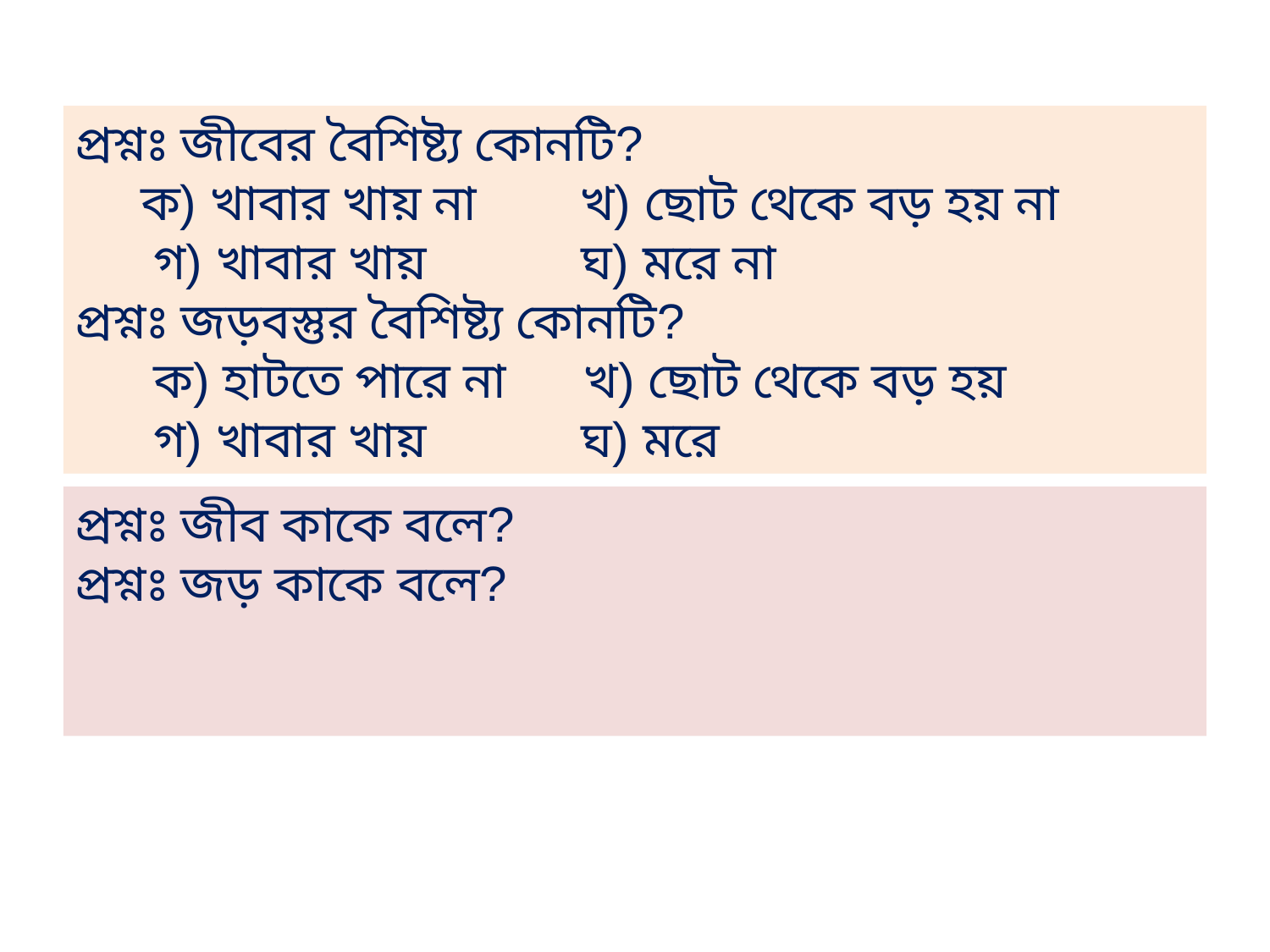

প্রশ্নঃ জীবের বৈশিষ্ট্য কোনটি?
     ক) খাবার খায় না        খ) ছোট থেকে বড় হয় না
      গ) খাবার খায়            ঘ) মরে না
প্রশ্নঃ জড়বস্তুর বৈশিষ্ট্য কোনটি?
      ক) হাটতে পারে না      খ) ছোট থেকে বড় হয়
      গ) খাবার খায়            ঘ) মরে
প্রশ্নঃ জীব কাকে বলে?
প্রশ্নঃ জড় কাকে বলে?